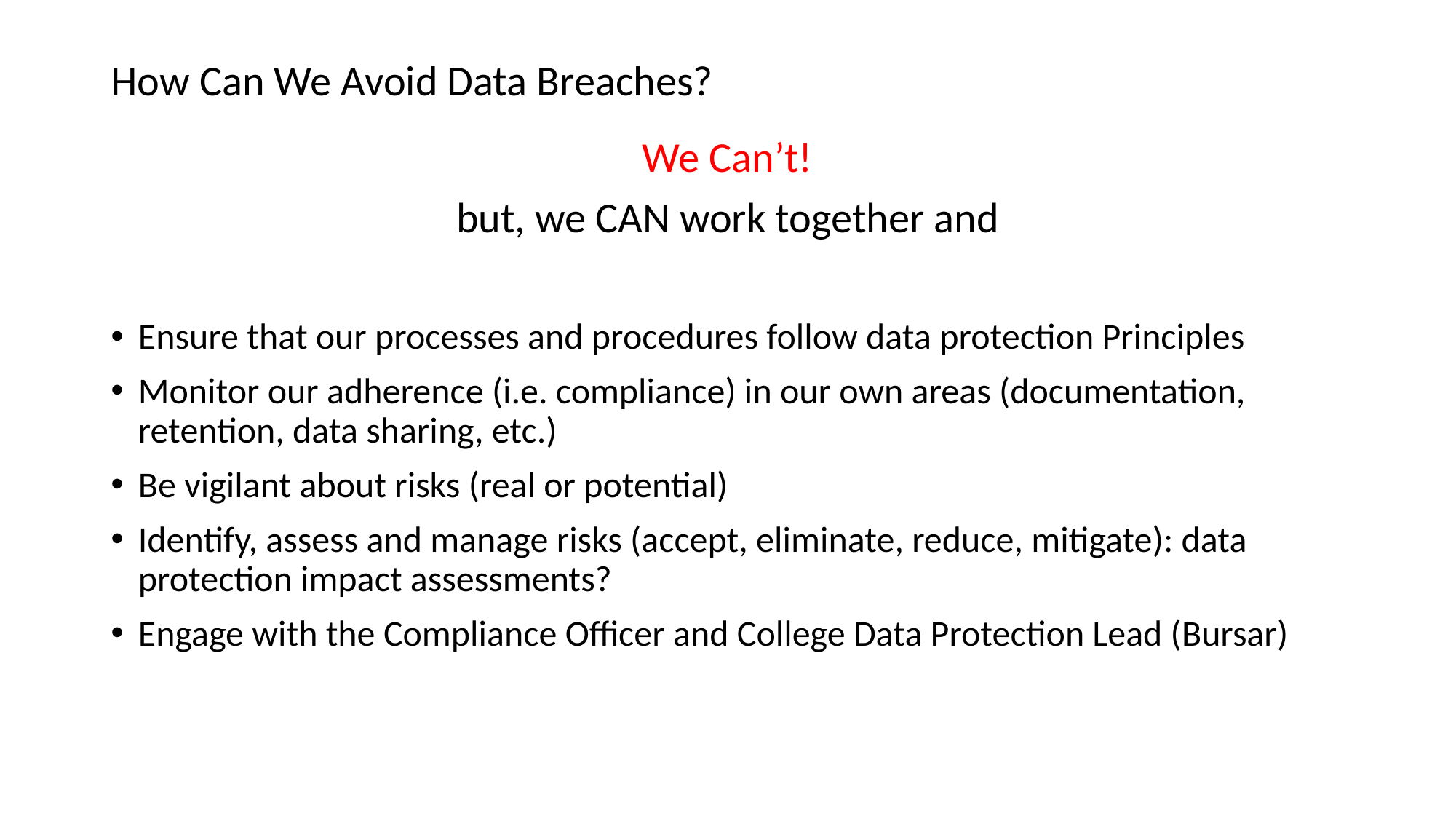

# How Can We Avoid Data Breaches?
We Can’t!
but, we CAN work together and

Ensure that our processes and procedures follow data protection Principles
Monitor our adherence (i.e. compliance) in our own areas (documentation, retention, data sharing, etc.)
Be vigilant about risks (real or potential)
Identify, assess and manage risks (accept, eliminate, reduce, mitigate): data protection impact assessments?
Engage with the Compliance Officer and College Data Protection Lead (Bursar)